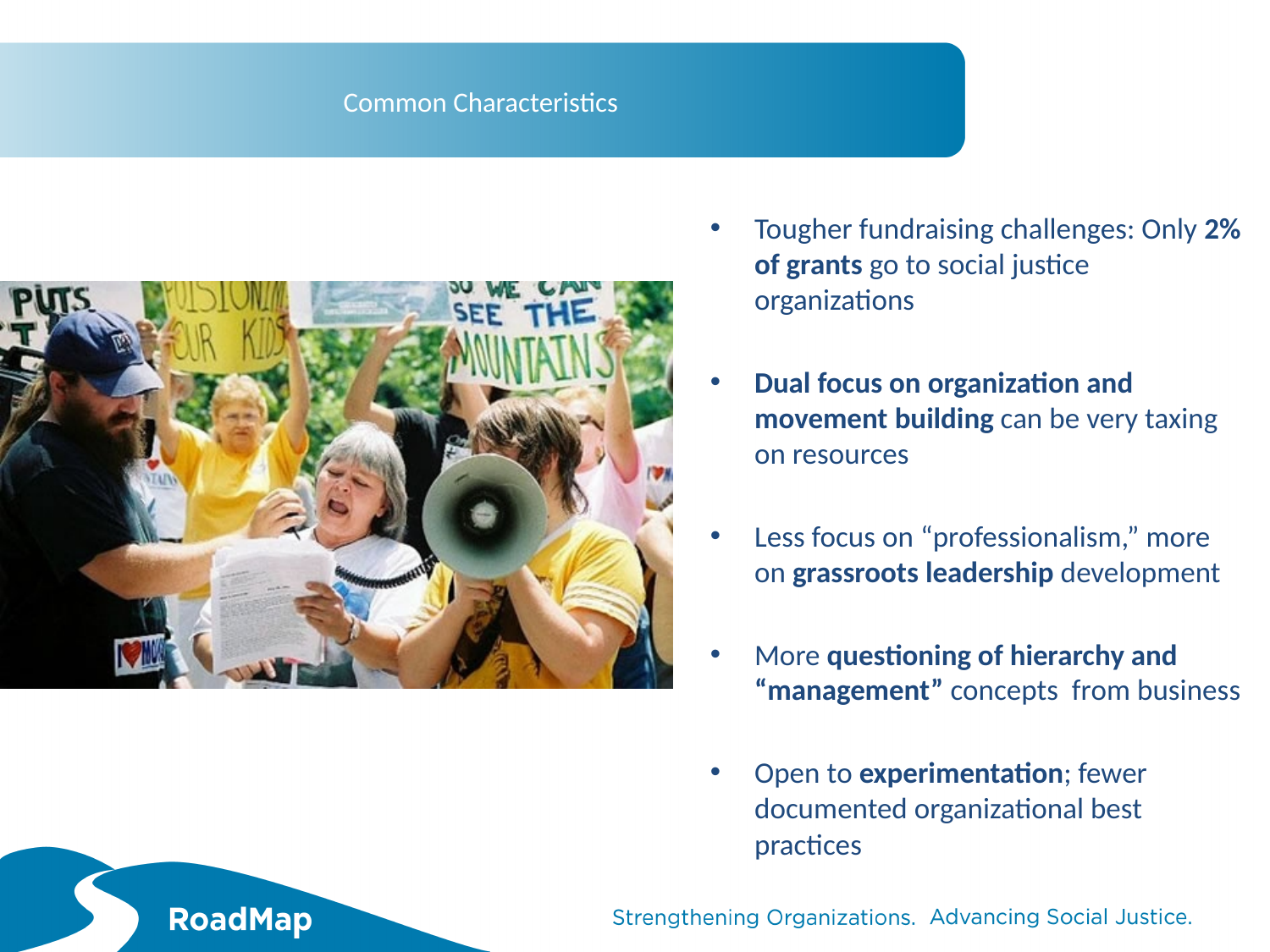

# Common Characteristics
Tougher fundraising challenges: Only 2% of grants go to social justice organizations

Dual focus on organization and movement building can be very taxing on resources

Less focus on “professionalism,” more on grassroots leadership development

More questioning of hierarchy and “management” concepts  from business

Open to experimentation; fewer documented organizational best practices